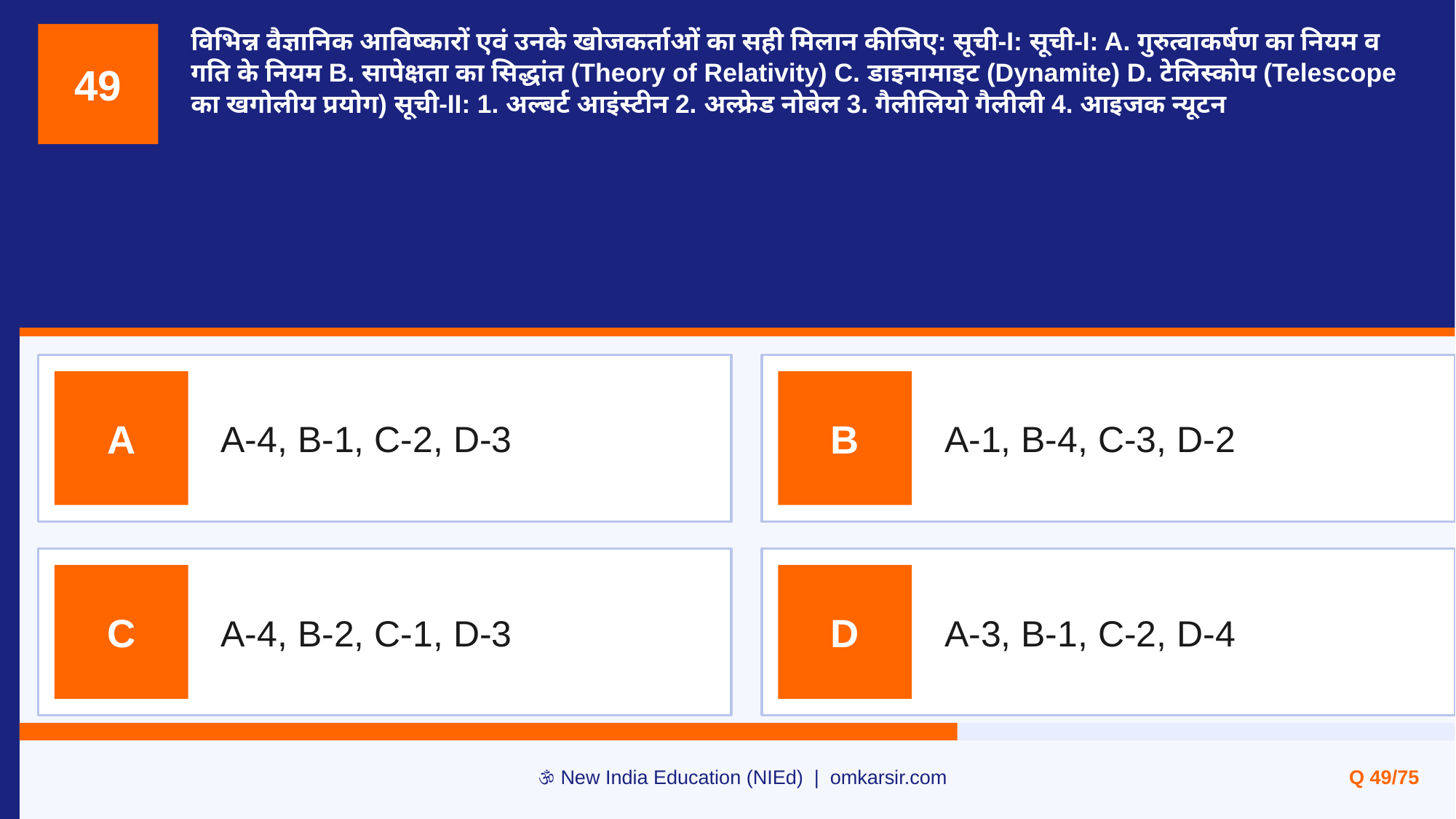

विभिन्न वैज्ञानिक आविष्कारों एवं उनके खोजकर्ताओं का सही मिलान कीजिए: सूची-I: सूची-I: A. गुरुत्वाकर्षण का नियम व गति के नियम B. सापेक्षता का सिद्धांत (Theory of Relativity) C. डाइनामाइट (Dynamite) D. टेलिस्कोप (Telescope का खगोलीय प्रयोग) सूची-II: 1. अल्बर्ट आइंस्टीन 2. अल्फ्रेड नोबेल 3. गैलीलियो गैलीली 4. आइजक न्यूटन
49

A-4, B-1, C-2, D-3
A-1, B-4, C-3, D-2
A
B

A-4, B-2, C-1, D-3
A-3, B-1, C-2, D-4
C
D

🕉️ New India Education (NIEd)  |  omkarsir.com
Q 49/75